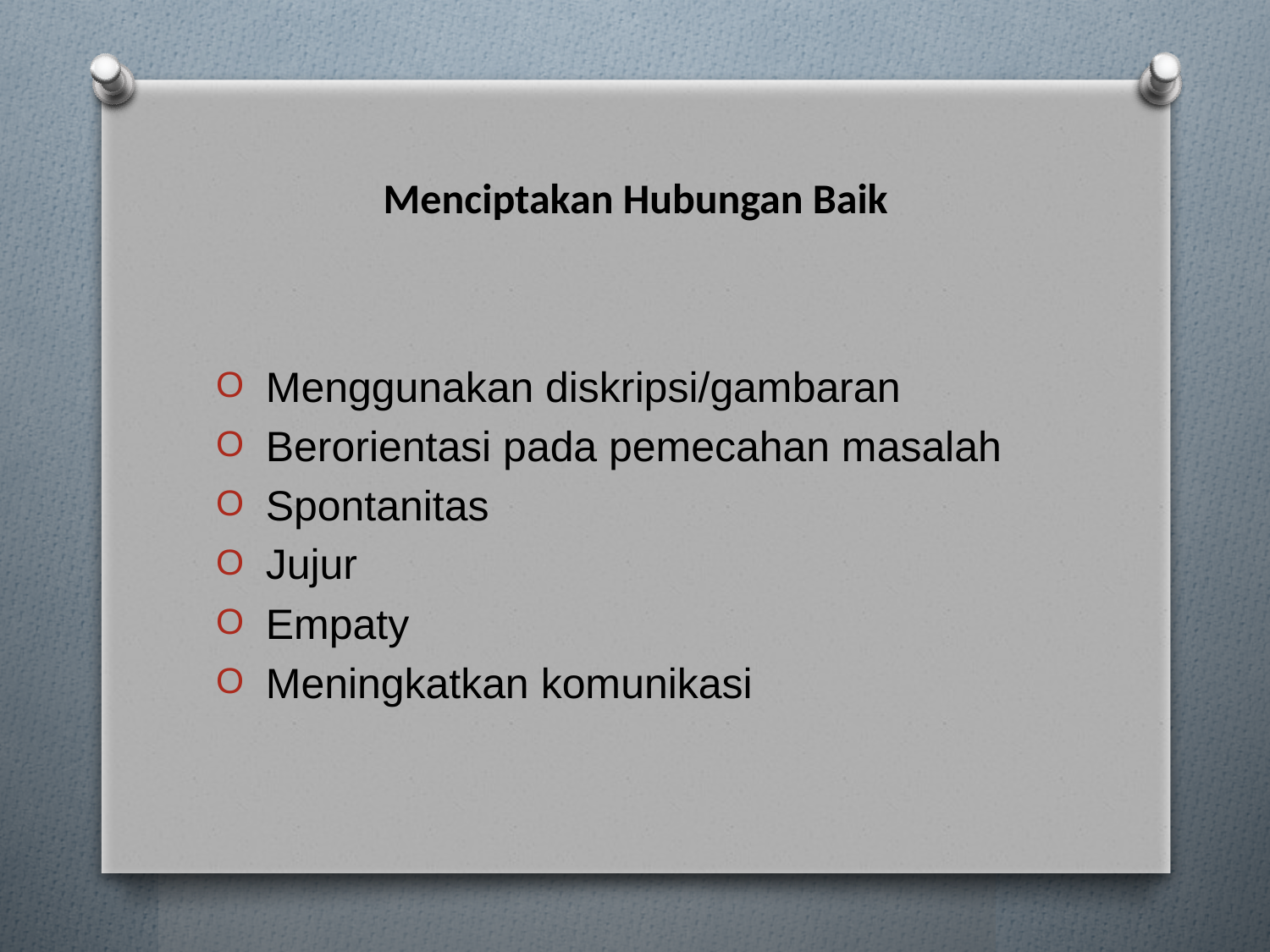

# Menciptakan Hubungan Baik

 Menggunakan diskripsi/gambaran
 Berorientasi pada pemecahan masalah
 Spontanitas
 Jujur
 Empaty
 Meningkatkan komunikasi